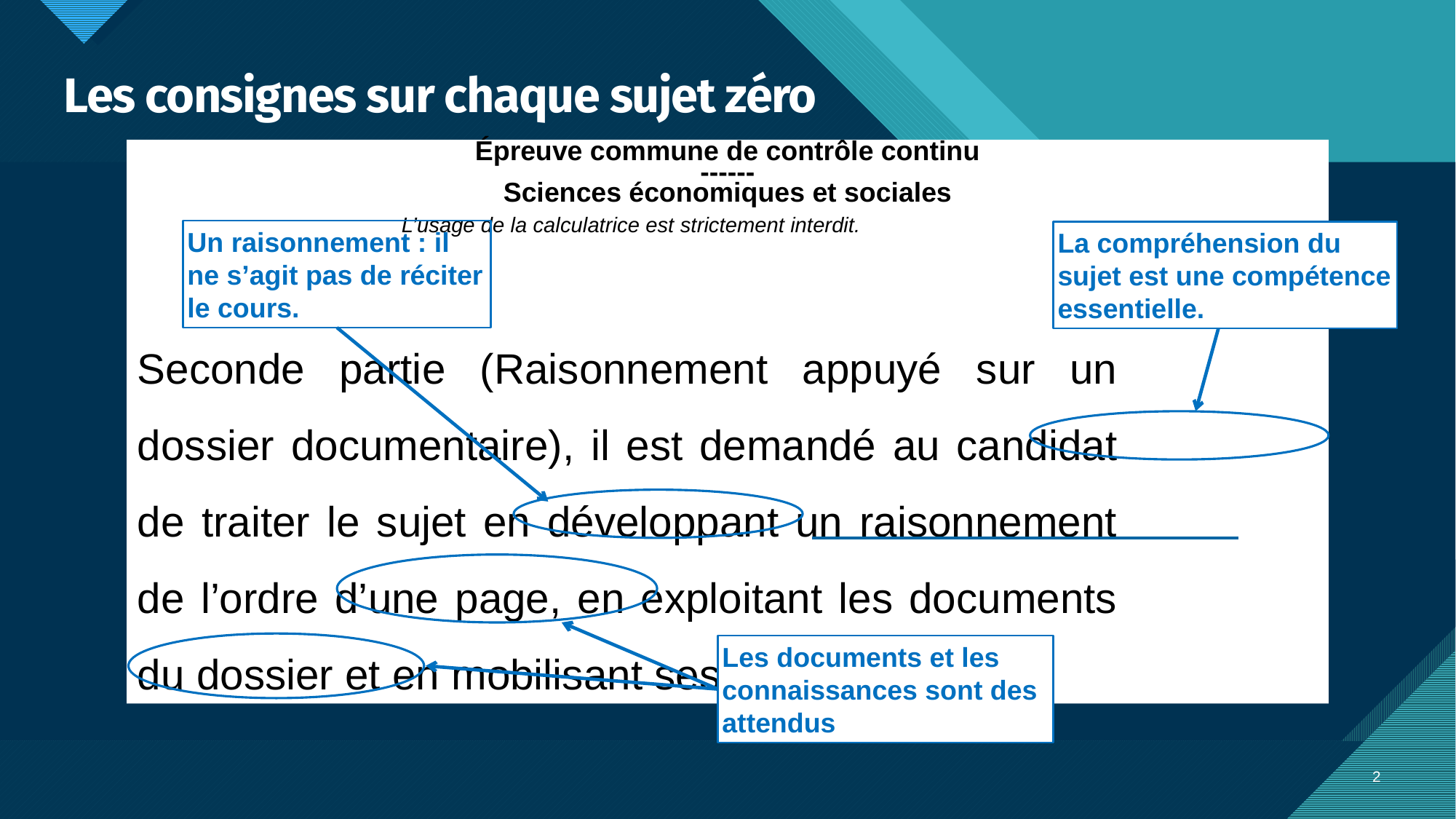

# Les consignes sur chaque sujet zéro
Épreuve commune de contrôle continu
------
Sciences économiques et sociales
 L’usage de la calculatrice est strictement interdit.

Seconde partie (Raisonnement appuyé sur un dossier documentaire), il est demandé au candidat de traiter le sujet en développant un raisonnement de l’ordre d’une page, en exploitant les documents du dossier et en mobilisant ses connaissances.
Un raisonnement : il ne s’agit pas de réciter le cours.
La compréhension du sujet est une compétence essentielle.

Les documents et les connaissances sont des attendus
2